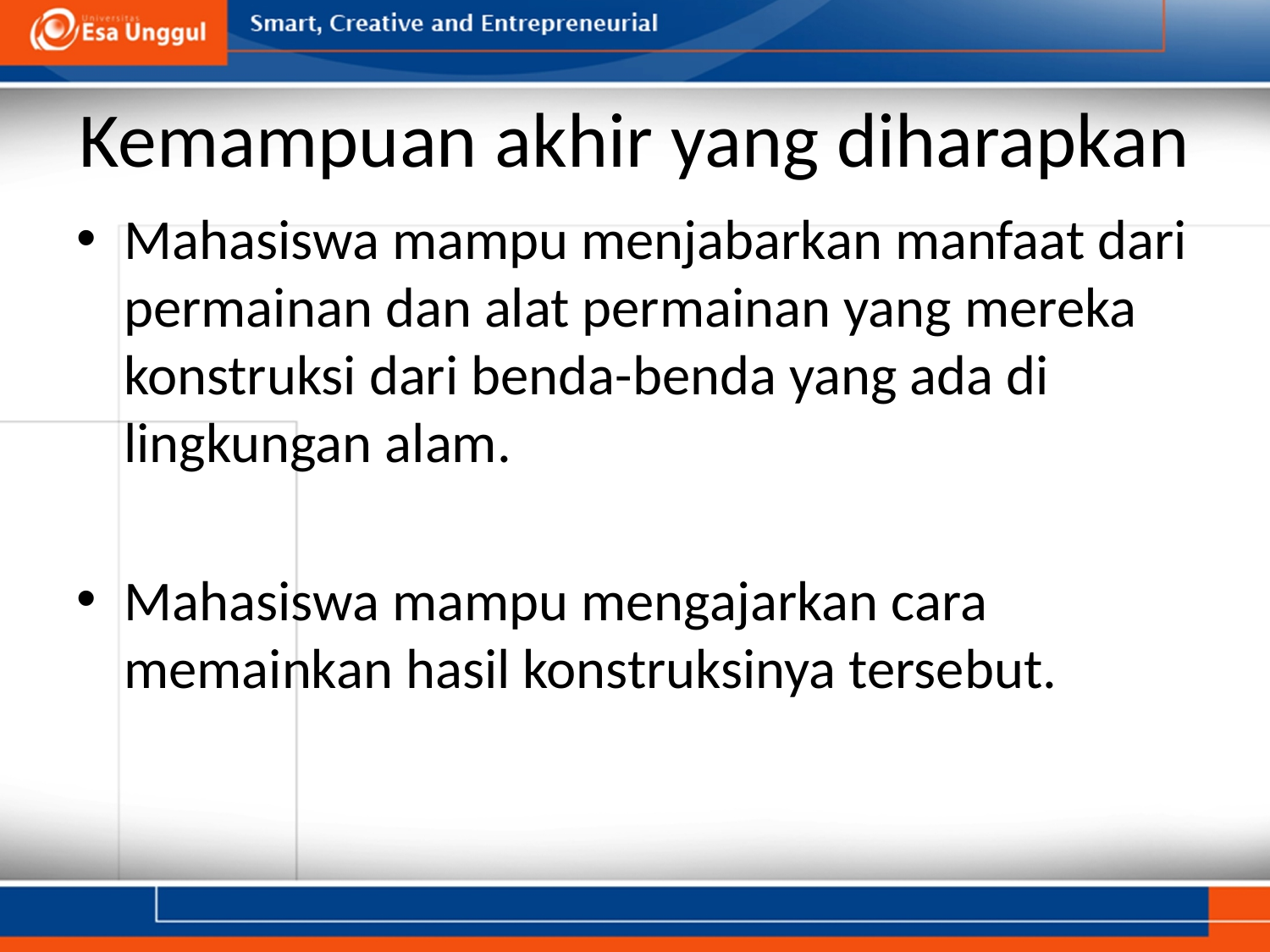

# Kemampuan akhir yang diharapkan
Mahasiswa mampu menjabarkan manfaat dari permainan dan alat permainan yang mereka konstruksi dari benda-benda yang ada di lingkungan alam.

Mahasiswa mampu mengajarkan cara memainkan hasil konstruksinya tersebut.